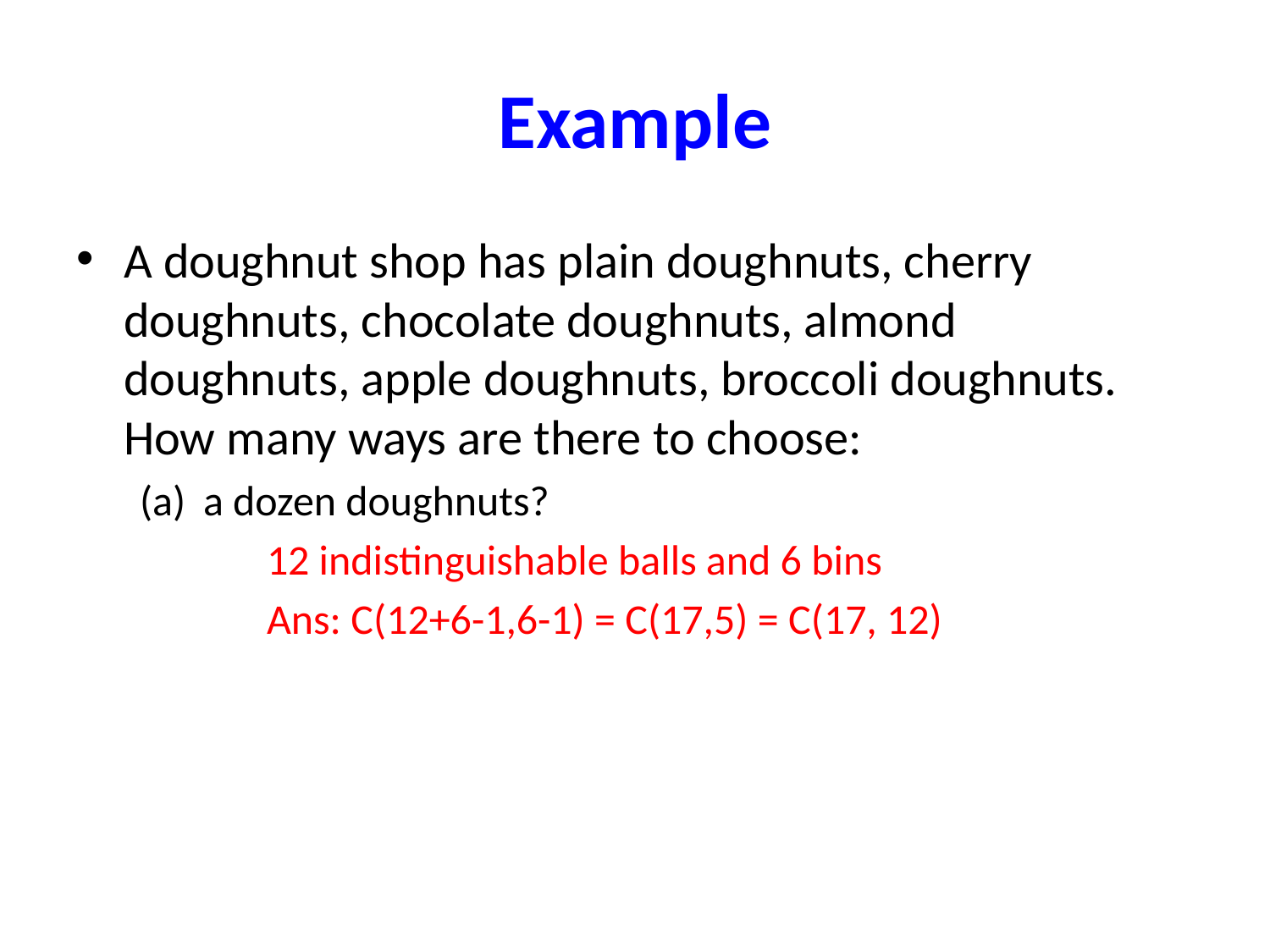

# Example
A doughnut shop has plain doughnuts, cherry doughnuts, chocolate doughnuts, almond doughnuts, apple doughnuts, broccoli doughnuts. How many ways are there to choose:
a dozen doughnuts?
	12 indistinguishable balls and 6 bins
	Ans: C(12+6-1,6-1) = C(17,5) = C(17, 12)